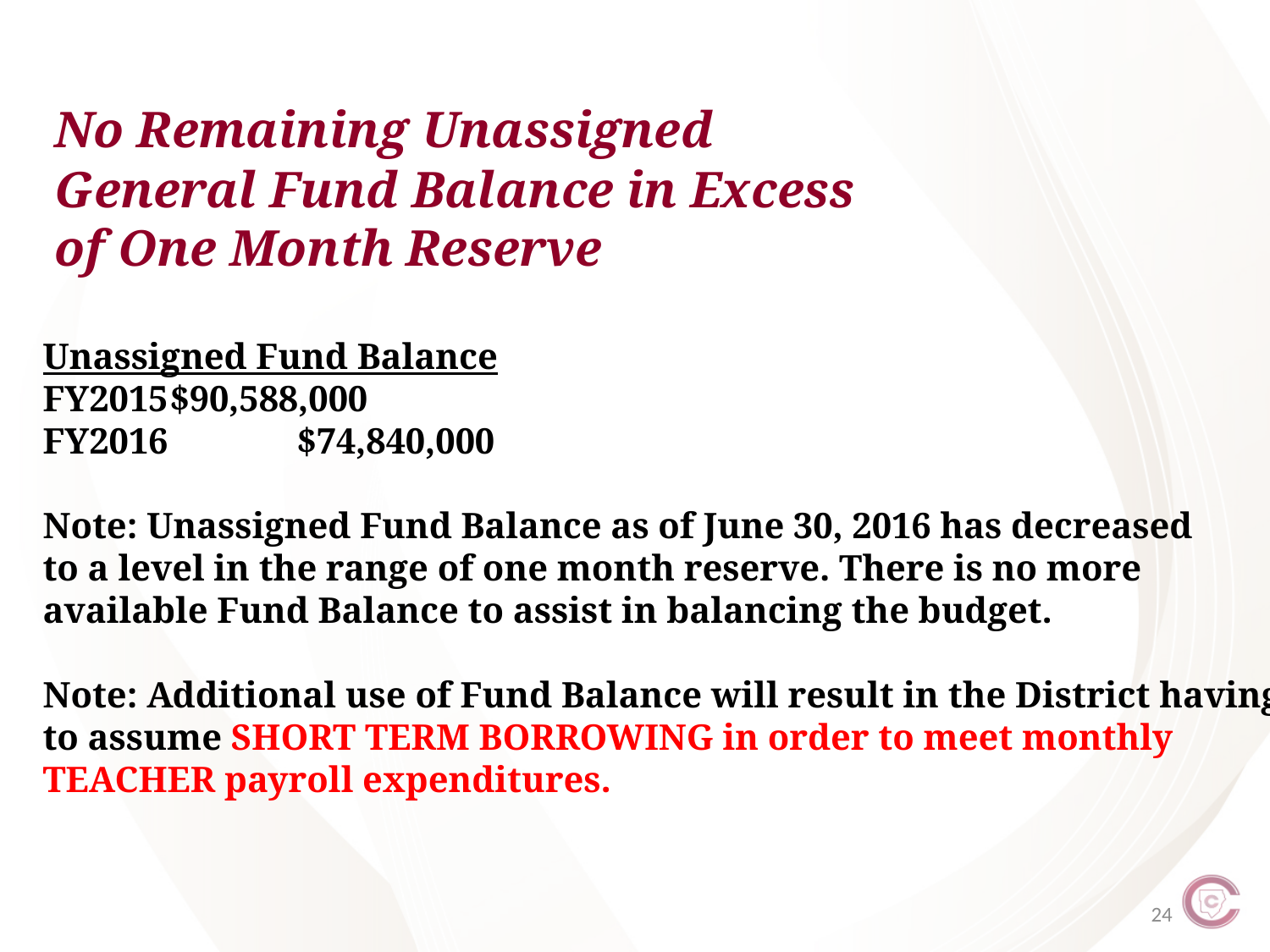

No Remaining Unassigned
General Fund Balance in Excess
of One Month Reserve
Unassigned Fund Balance
FY2015	$90,588,000
FY2016 	$74,840,000

Note: Unassigned Fund Balance as of June 30, 2016 has decreased
to a level in the range of one month reserve. There is no more
available Fund Balance to assist in balancing the budget.

Note: Additional use of Fund Balance will result in the District having
to assume SHORT TERM BORROWING in order to meet monthly
TEACHER payroll expenditures.
24